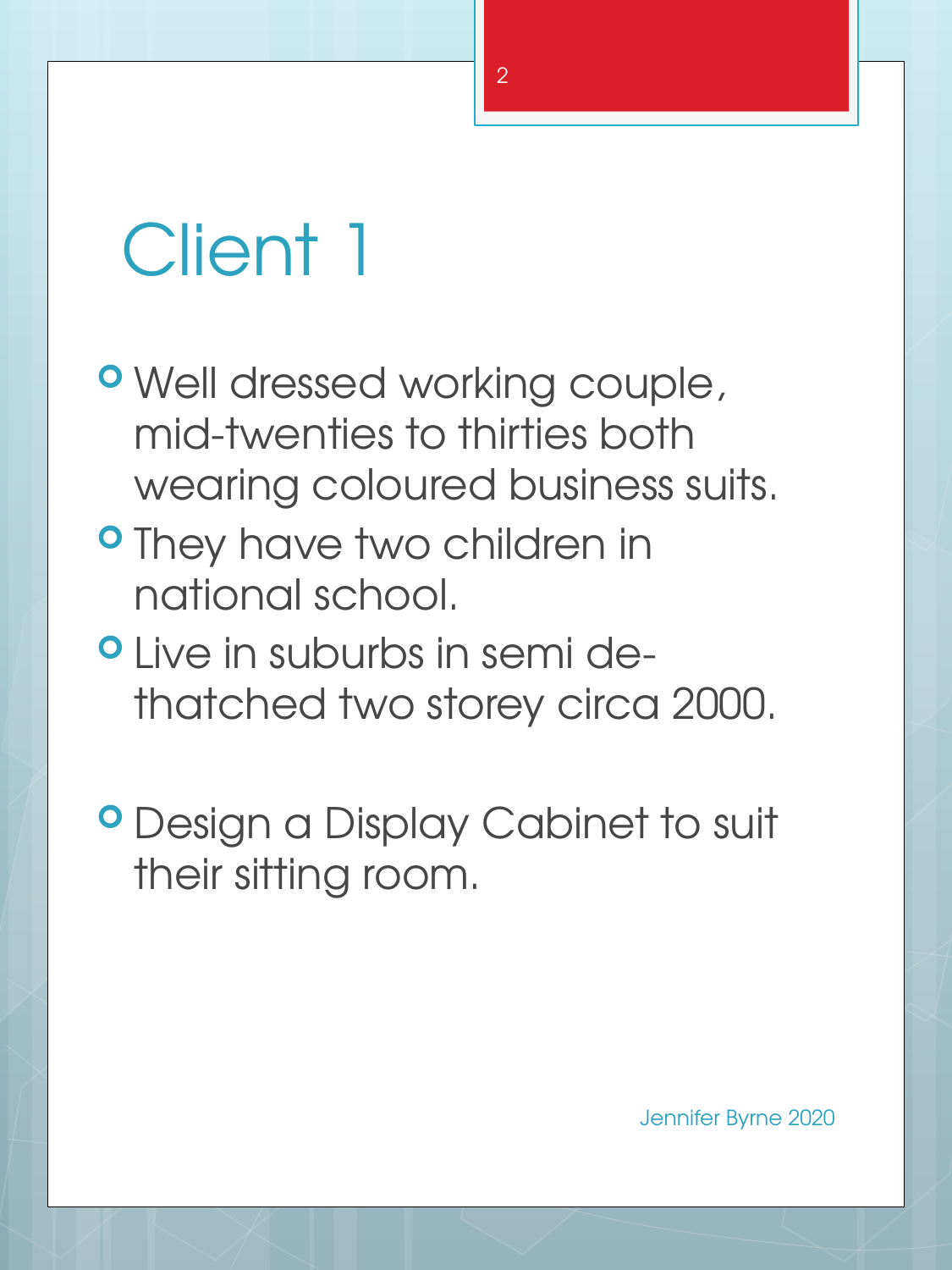

2
# Client 1
Well dressed working couple, mid-twenties to thirties both wearing coloured business suits.
They have two children in national school.
Live in suburbs in semi de-thatched two storey circa 2000.

Design a Display Cabinet to suit their sitting room.
Jennifer Byrne 2020